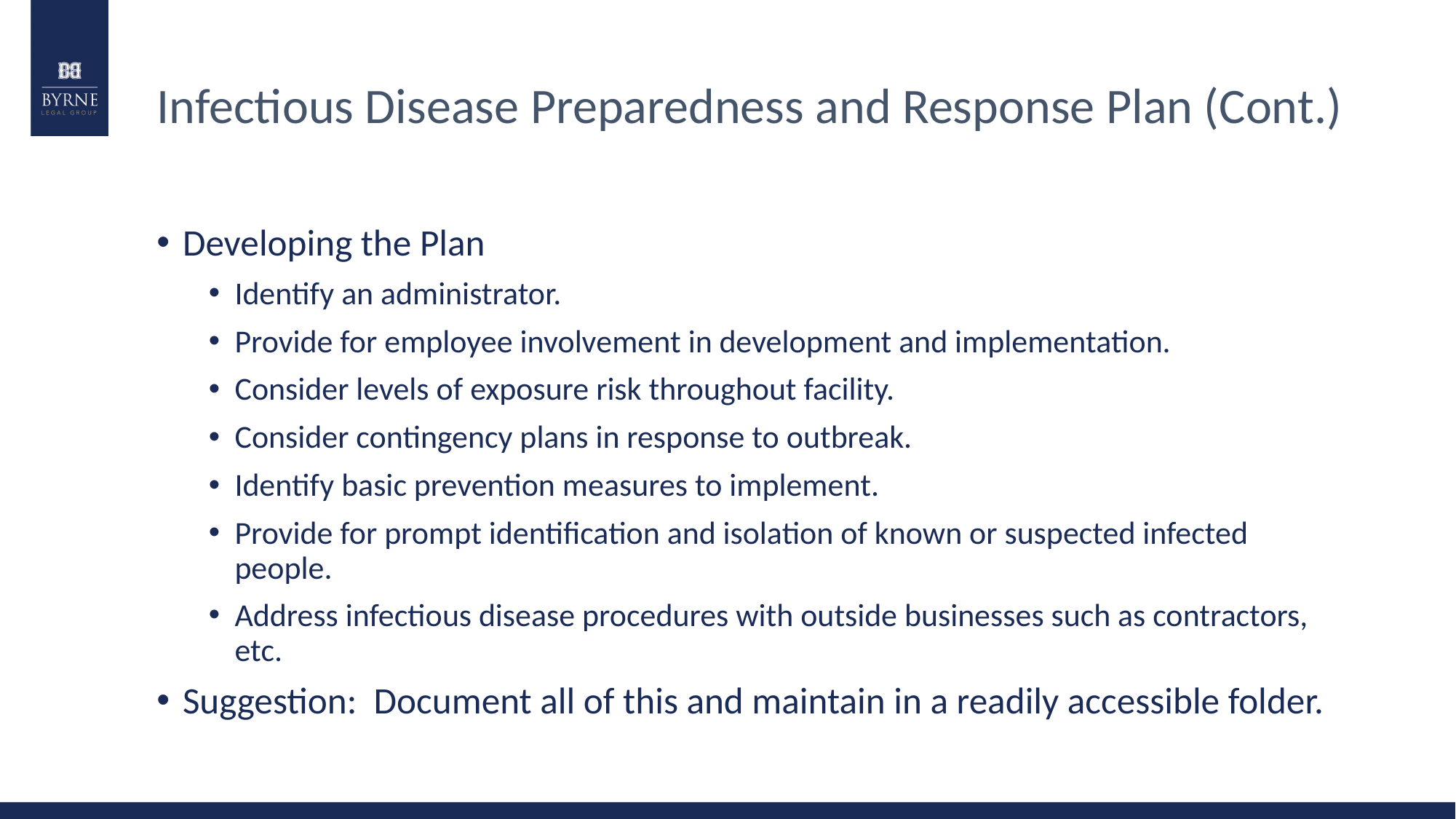

# Infectious Disease Preparedness and Response Plan (Cont.)
Developing the Plan
Identify an administrator.
Provide for employee involvement in development and implementation.
Consider levels of exposure risk throughout facility.
Consider contingency plans in response to outbreak.
Identify basic prevention measures to implement.
Provide for prompt identification and isolation of known or suspected infected people.
Address infectious disease procedures with outside businesses such as contractors, etc.
Suggestion:  Document all of this and maintain in a readily accessible folder.